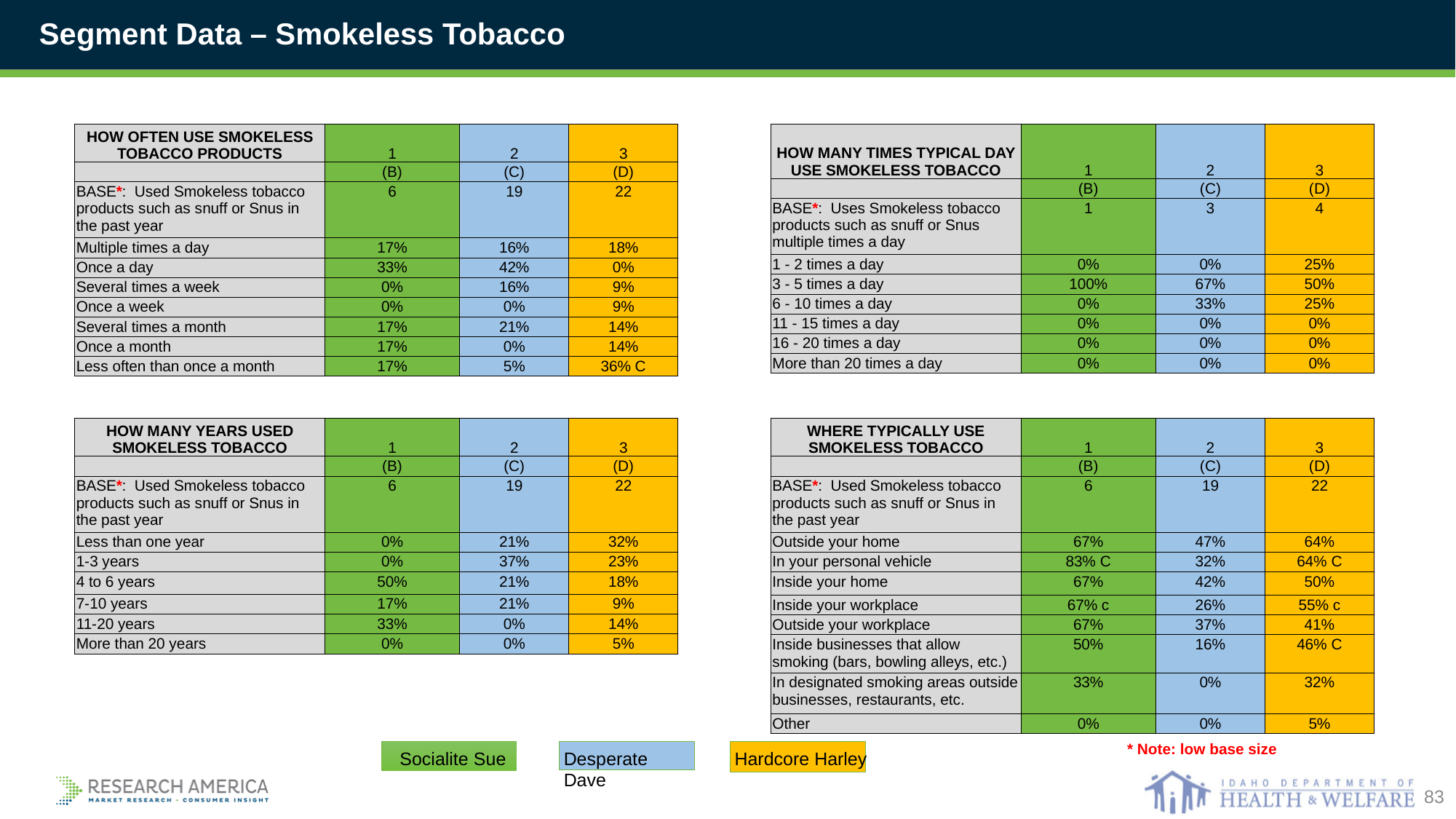

Segment Data – Smokeless Tobacco
| HOW OFTEN USE SMOKELESS TOBACCO PRODUCTS | 1 | 2 | 3 |
| --- | --- | --- | --- |
|  | (B) | (C) | (D) |
| BASE\*: Used Smokeless tobacco products such as snuff or Snus in the past year | 6 | 19 | 22 |
| Multiple times a day | 17% | 16% | 18% |
| Once a day | 33% | 42% | 0% |
| Several times a week | 0% | 16% | 9% |
| Once a week | 0% | 0% | 9% |
| Several times a month | 17% | 21% | 14% |
| Once a month | 17% | 0% | 14% |
| Less often than once a month | 17% | 5% | 36% C |
| HOW MANY TIMES TYPICAL DAY USE SMOKELESS TOBACCO | 1 | 2 | 3 |
| --- | --- | --- | --- |
|  | (B) | (C) | (D) |
| BASE\*: Uses Smokeless tobacco products such as snuff or Snus multiple times a day | 1 | 3 | 4 |
| 1 - 2 times a day | 0% | 0% | 25% |
| 3 - 5 times a day | 100% | 67% | 50% |
| 6 - 10 times a day | 0% | 33% | 25% |
| 11 - 15 times a day | 0% | 0% | 0% |
| 16 - 20 times a day | 0% | 0% | 0% |
| More than 20 times a day | 0% | 0% | 0% |

| HOW MANY YEARS USED SMOKELESS TOBACCO | 1 | 2 | 3 |
| --- | --- | --- | --- |
|  | (B) | (C) | (D) |
| BASE\*: Used Smokeless tobacco products such as snuff or Snus in the past year | 6 | 19 | 22 |
| Less than one year | 0% | 21% | 32% |
| 1-3 years | 0% | 37% | 23% |
| 4 to 6 years | 50% | 21% | 18% |
| 7-10 years | 17% | 21% | 9% |
| 11-20 years | 33% | 0% | 14% |
| More than 20 years | 0% | 0% | 5% |
| WHERE TYPICALLY USE SMOKELESS TOBACCO | 1 | 2 | 3 |
| --- | --- | --- | --- |
|  | (B) | (C) | (D) |
| BASE\*: Used Smokeless tobacco products such as snuff or Snus in the past year | 6 | 19 | 22 |
| Outside your home | 67% | 47% | 64% |
| In your personal vehicle | 83% C | 32% | 64% C |
| Inside your home | 67% | 42% | 50% |
| Inside your workplace | 67% c | 26% | 55% c |
| Outside your workplace | 67% | 37% | 41% |
| Inside businesses that allow smoking (bars, bowling alleys, etc.) | 50% | 16% | 46% C |
| In designated smoking areas outside businesses, restaurants, etc. | 33% | 0% | 32% |
| Other | 0% | 0% | 5% |

* Note: low base size

Socialite Sue
Hardcore Harley

Desperate Dave

83